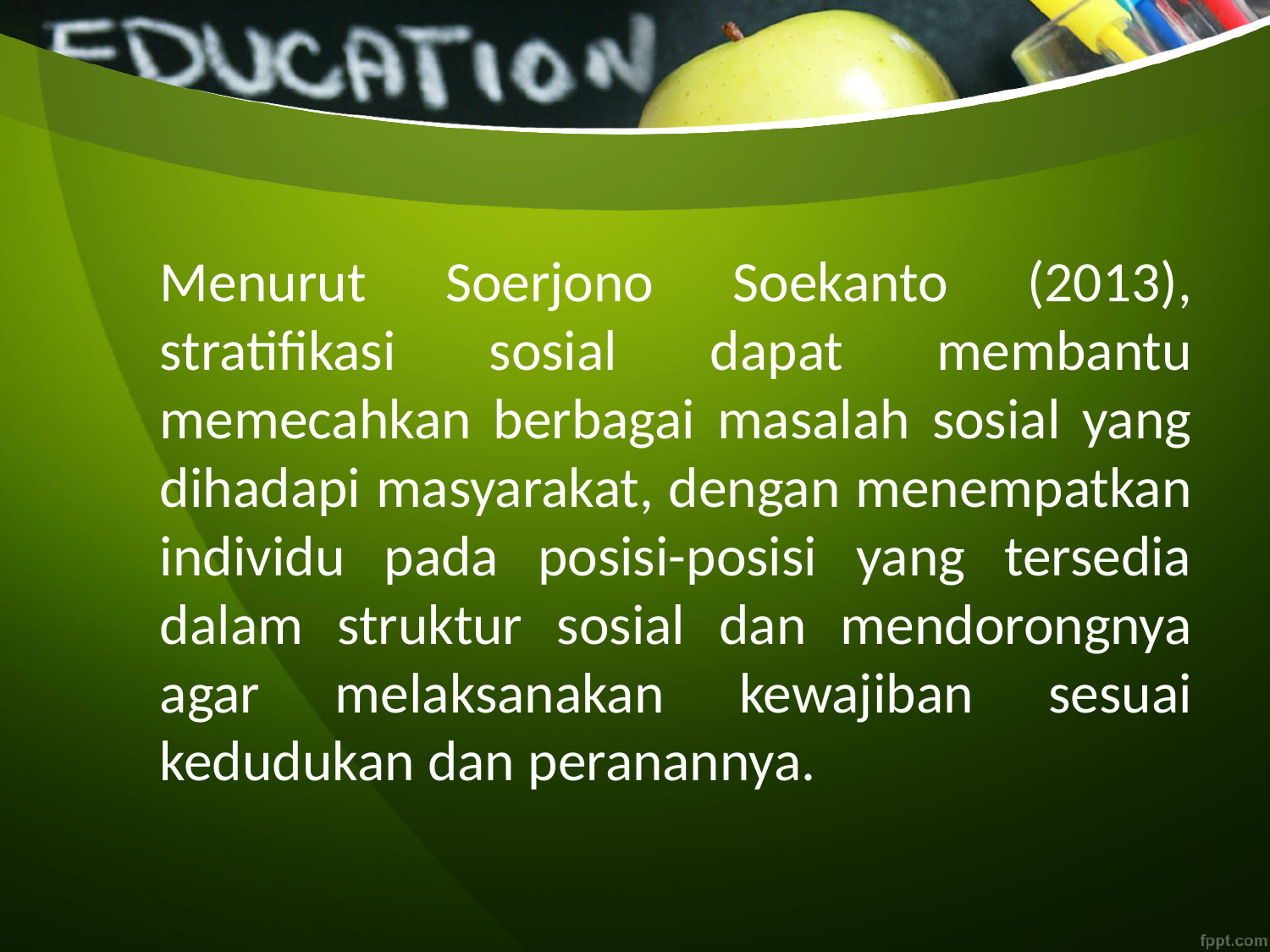

Menurut Soerjono Soekanto (2013), stratifikasi sosial dapat membantu memecahkan berbagai masalah sosial yang dihadapi masyarakat, dengan menempatkan individu pada posisi-posisi yang tersedia dalam struktur sosial dan mendorongnya agar melaksanakan kewajiban sesuai kedudukan dan peranannya.